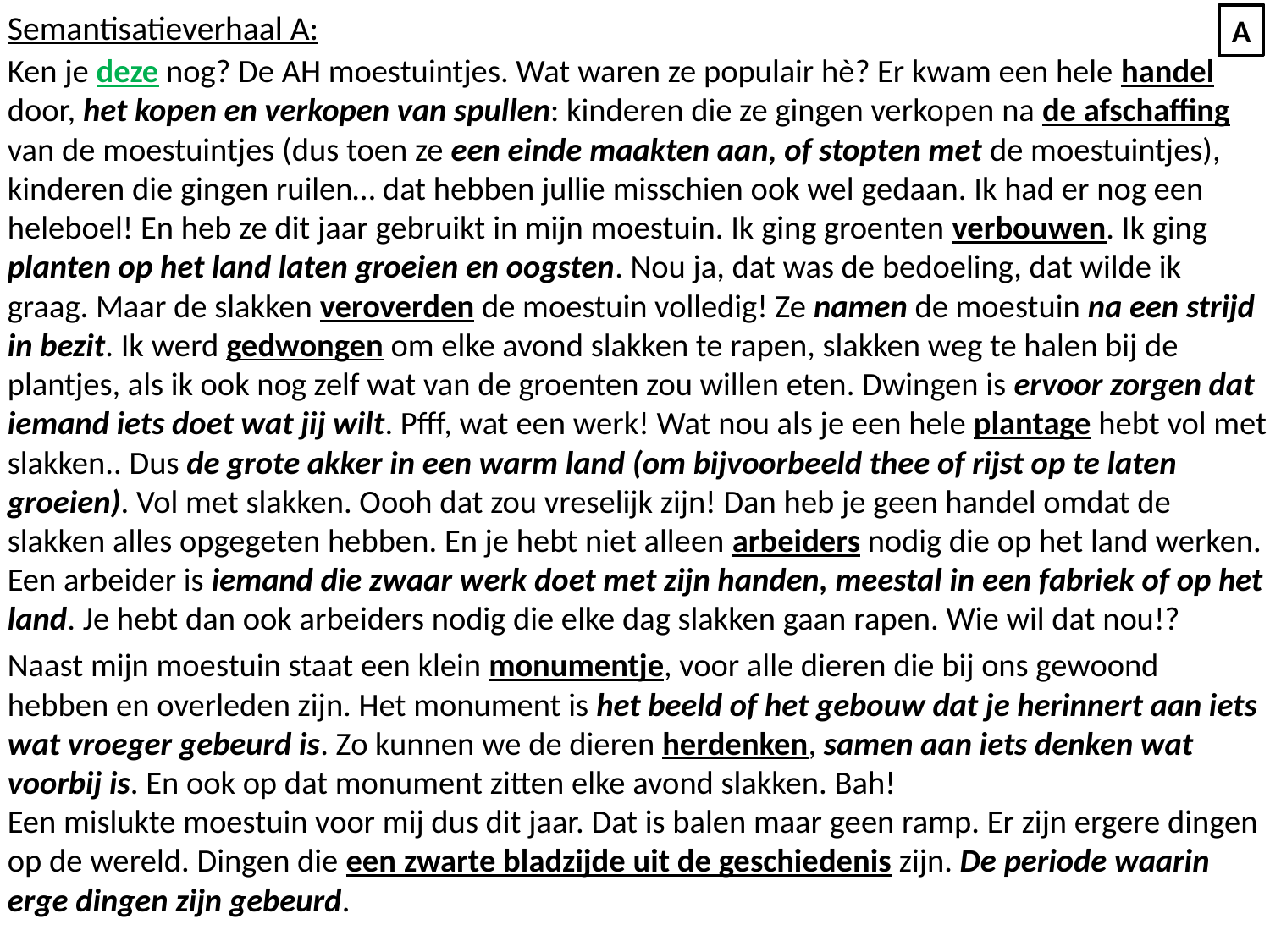

Semantisatieverhaal A:
Ken je deze nog? De AH moestuintjes. Wat waren ze populair hè? Er kwam een hele handel door, het kopen en verkopen van spullen: kinderen die ze gingen verkopen na de afschaffing van de moestuintjes (dus toen ze een einde maakten aan, of stopten met de moestuintjes), kinderen die gingen ruilen… dat hebben jullie misschien ook wel gedaan. Ik had er nog een heleboel! En heb ze dit jaar gebruikt in mijn moestuin. Ik ging groenten verbouwen. Ik ging planten op het land laten groeien en oogsten. Nou ja, dat was de bedoeling, dat wilde ik graag. Maar de slakken veroverden de moestuin volledig! Ze namen de moestuin na een strijd in bezit. Ik werd gedwongen om elke avond slakken te rapen, slakken weg te halen bij de plantjes, als ik ook nog zelf wat van de groenten zou willen eten. Dwingen is ervoor zorgen dat iemand iets doet wat jij wilt. Pfff, wat een werk! Wat nou als je een hele plantage hebt vol met slakken.. Dus de grote akker in een warm land (om bijvoorbeeld thee of rijst op te laten groeien). Vol met slakken. Oooh dat zou vreselijk zijn! Dan heb je geen handel omdat de slakken alles opgegeten hebben. En je hebt niet alleen arbeiders nodig die op het land werken. Een arbeider is iemand die zwaar werk doet met zijn handen, meestal in een fabriek of op het land. Je hebt dan ook arbeiders nodig die elke dag slakken gaan rapen. Wie wil dat nou!?
Naast mijn moestuin staat een klein monumentje, voor alle dieren die bij ons gewoond hebben en overleden zijn. Het monument is het beeld of het gebouw dat je herinnert aan iets wat vroeger gebeurd is. Zo kunnen we de dieren herdenken, samen aan iets denken wat voorbij is. En ook op dat monument zitten elke avond slakken. Bah!
Een mislukte moestuin voor mij dus dit jaar. Dat is balen maar geen ramp. Er zijn ergere dingen op de wereld. Dingen die een zwarte bladzijde uit de geschiedenis zijn. De periode waarin erge dingen zijn gebeurd.
A